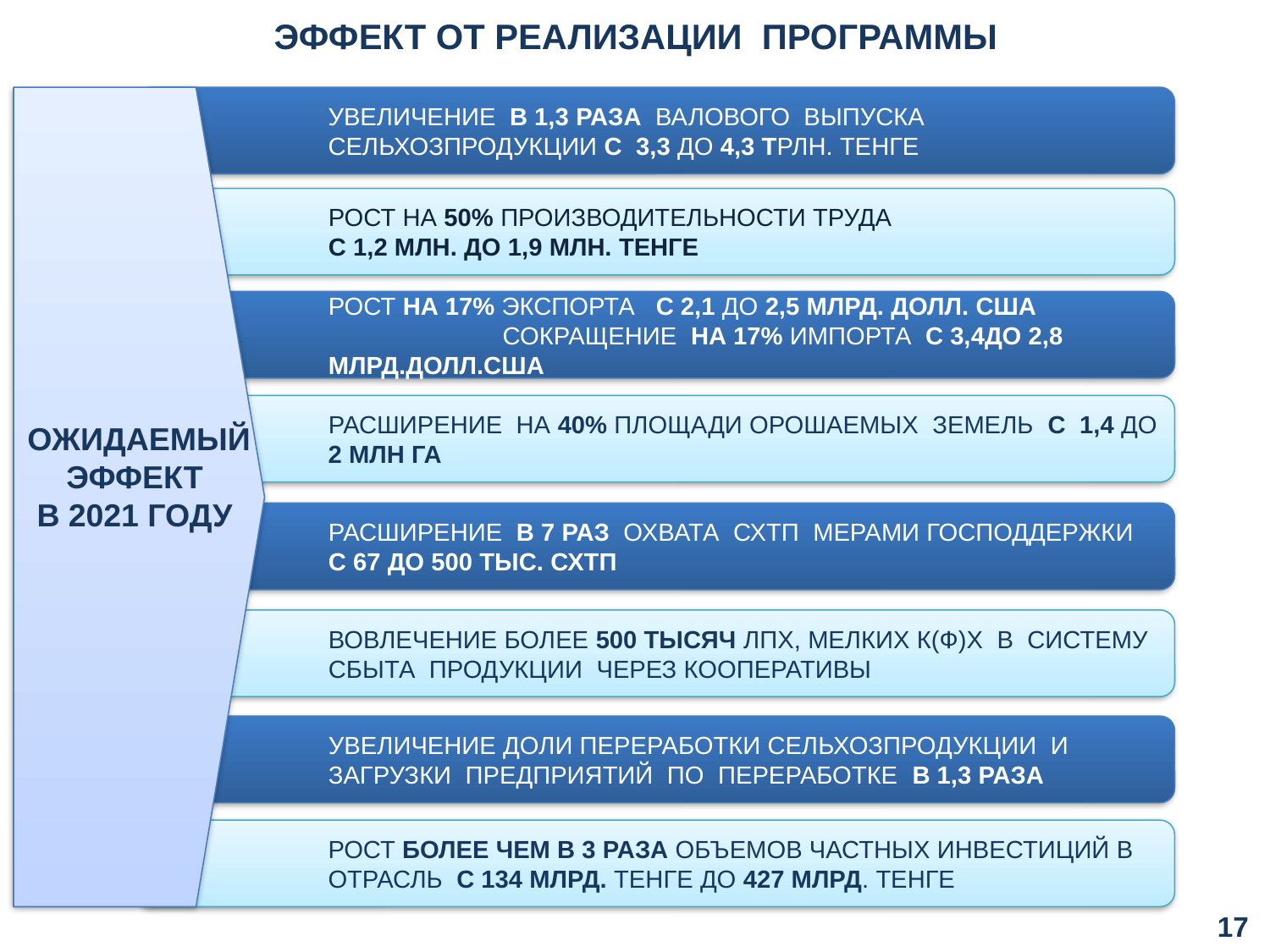

ЭФФЕКТ ОТ РЕАЛИЗАЦИИ  ПРОГРАММЫ

УВЕЛИЧЕНИЕ  В 1,3 РАЗА  ВАЛОВОГО  ВЫПУСКА СЕЛЬХОЗПРОДУКЦИИ С  3,3 ДО 4,3 ТРЛН. ТЕНГЕ
РОСТ НА 50% ПРОИЗВОДИТЕЛЬНОСТИ ТРУДА
С 1,2 МЛН. ДО 1,9 МЛН. ТЕНГЕ
РОСТ НА 17% ЭКСПОРТА   С 2,1 ДО 2,5 МЛРД. ДОЛЛ. США
СОКРАЩЕНИЕ  НА 17% ИМПОРТА  С 3,4ДО 2,8 МЛРД.ДОЛЛ.США
РАСШИРЕНИЕ  НА 40% ПЛОЩАДИ ОРОШАЕМЫХ  ЗЕМЕЛЬ  С  1,4 ДО 2 МЛН ГА
ОЖИДАЕМЫЙ
ЭФФЕКТ
В 2021 ГОДУ
РАСШИРЕНИЕ  В 7 РАЗ  ОХВАТА  СХТП  МЕРАМИ ГОСПОДДЕРЖКИ
С 67 ДО 500 ТЫС. СХТП
ВОВЛЕЧЕНИЕ БОЛЕЕ 500 ТЫСЯЧ ЛПХ, МЕЛКИХ К(Ф)Х  В  СИСТЕМУ  СБЫТА  ПРОДУКЦИИ  ЧЕРЕЗ КООПЕРАТИВЫ
УВЕЛИЧЕНИЕ ДОЛИ ПЕРЕРАБОТКИ СЕЛЬХОЗПРОДУКЦИИ  И ЗАГРУЗКИ  ПРЕДПРИЯТИЙ  ПО  ПЕРЕРАБОТКЕ  В 1,3 РАЗА
РОСТ БОЛЕЕ ЧЕМ В 3 РАЗА ОБЪЕМОВ ЧАСТНЫХ ИНВЕСТИЦИЙ В ОТРАСЛЬ  С 134 МЛРД. ТЕНГЕ ДО 427 МЛРД. ТЕНГЕ
17